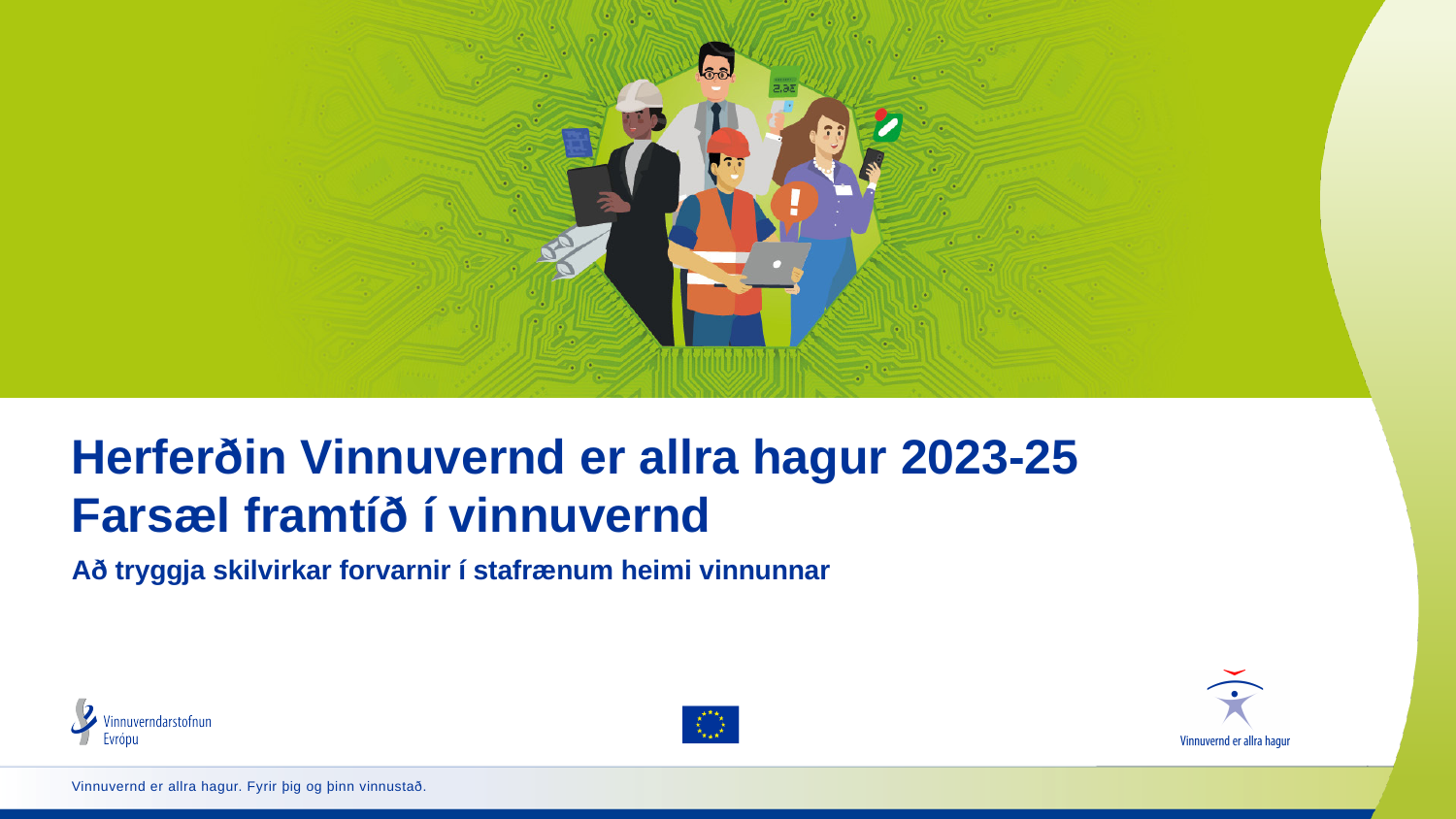

# Herferðin Vinnuvernd er allra hagur 2023-25 Farsæl framtíð í vinnuvernd
Að tryggja skilvirkar forvarnir í stafrænum heimi vinnunnar